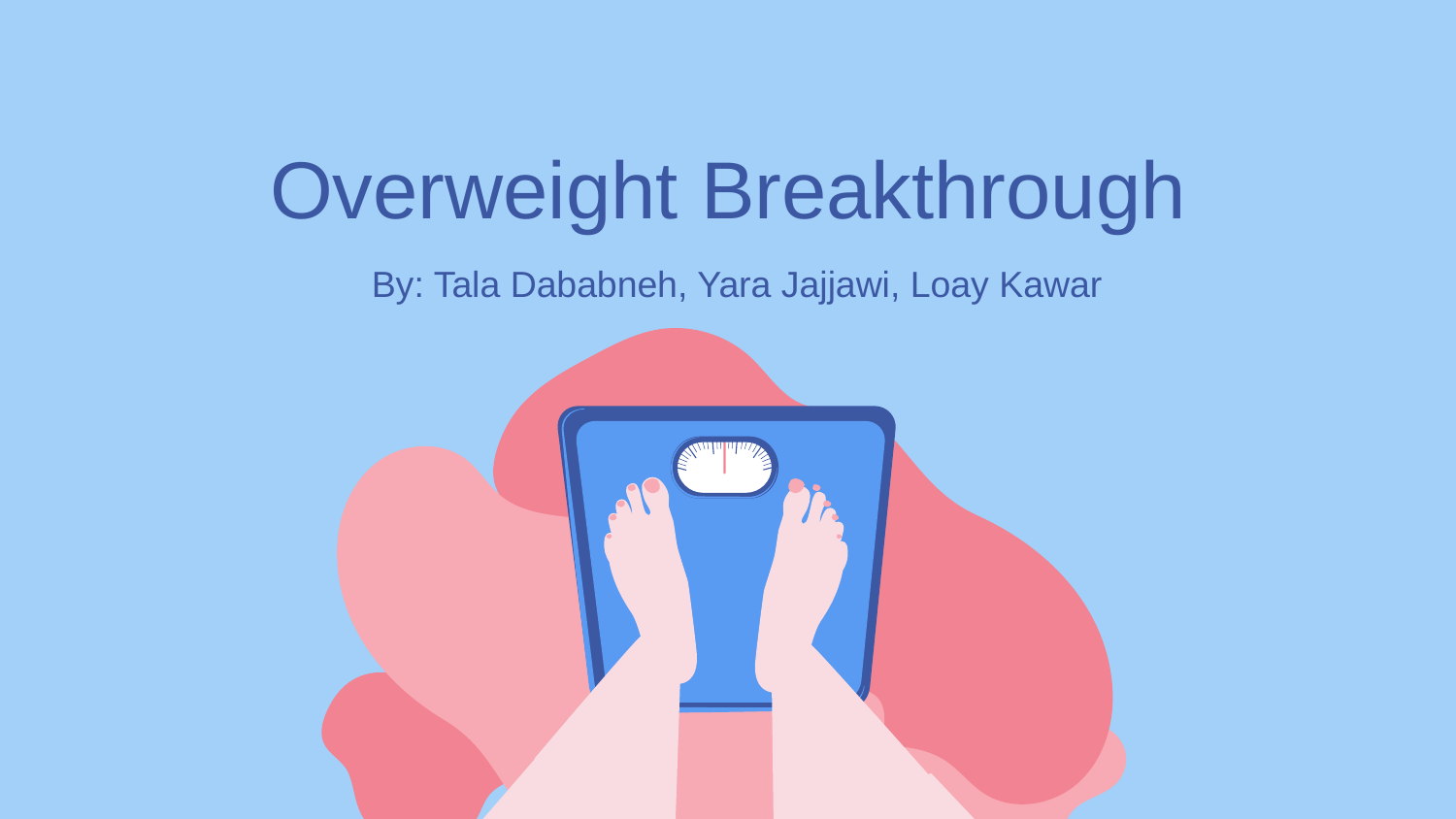

# Overweight Breakthrough
By: Tala Dababneh, Yara Jajjawi, Loay Kawar